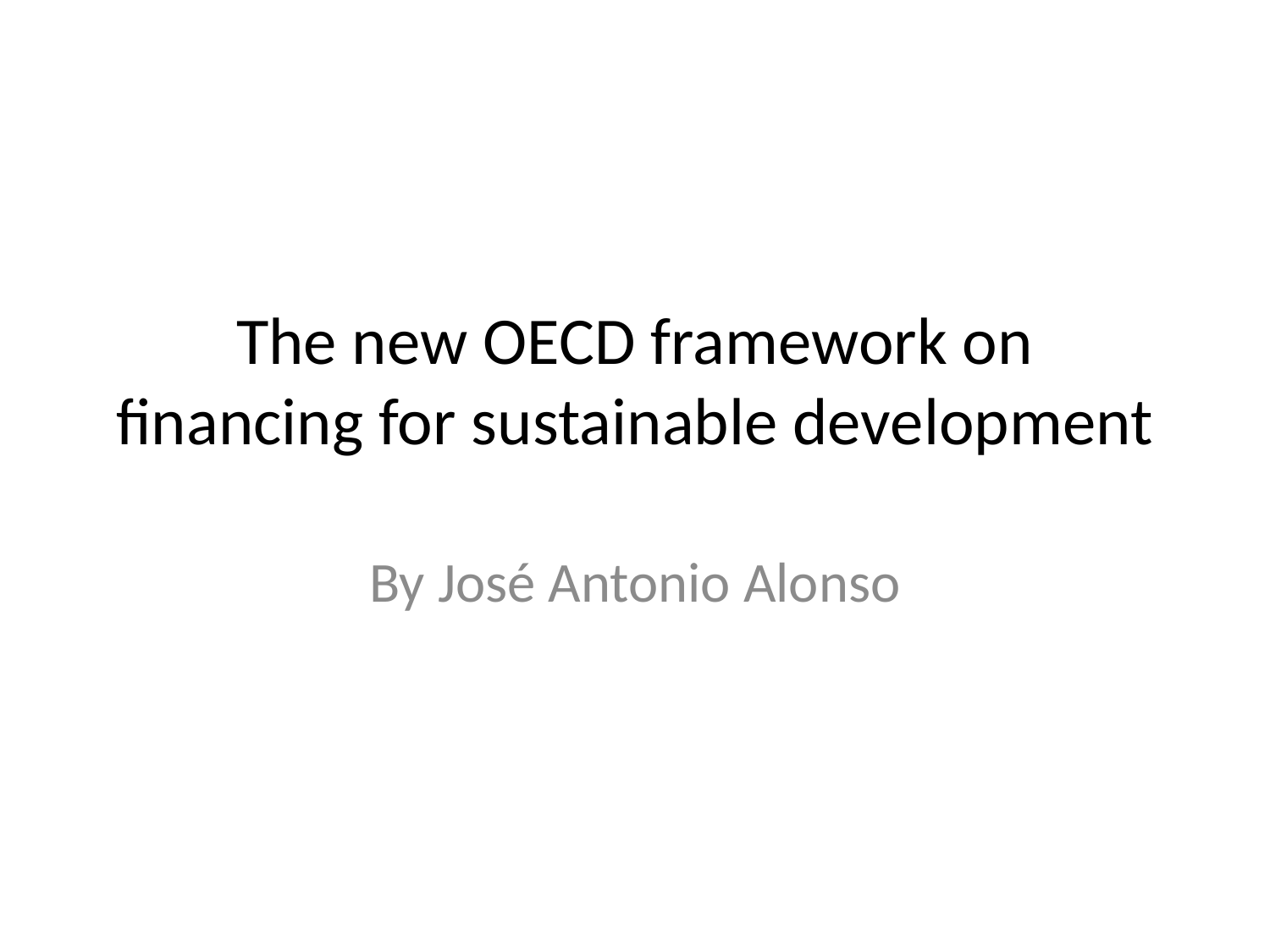

# The new OECD framework on financing for sustainable development
By José Antonio Alonso